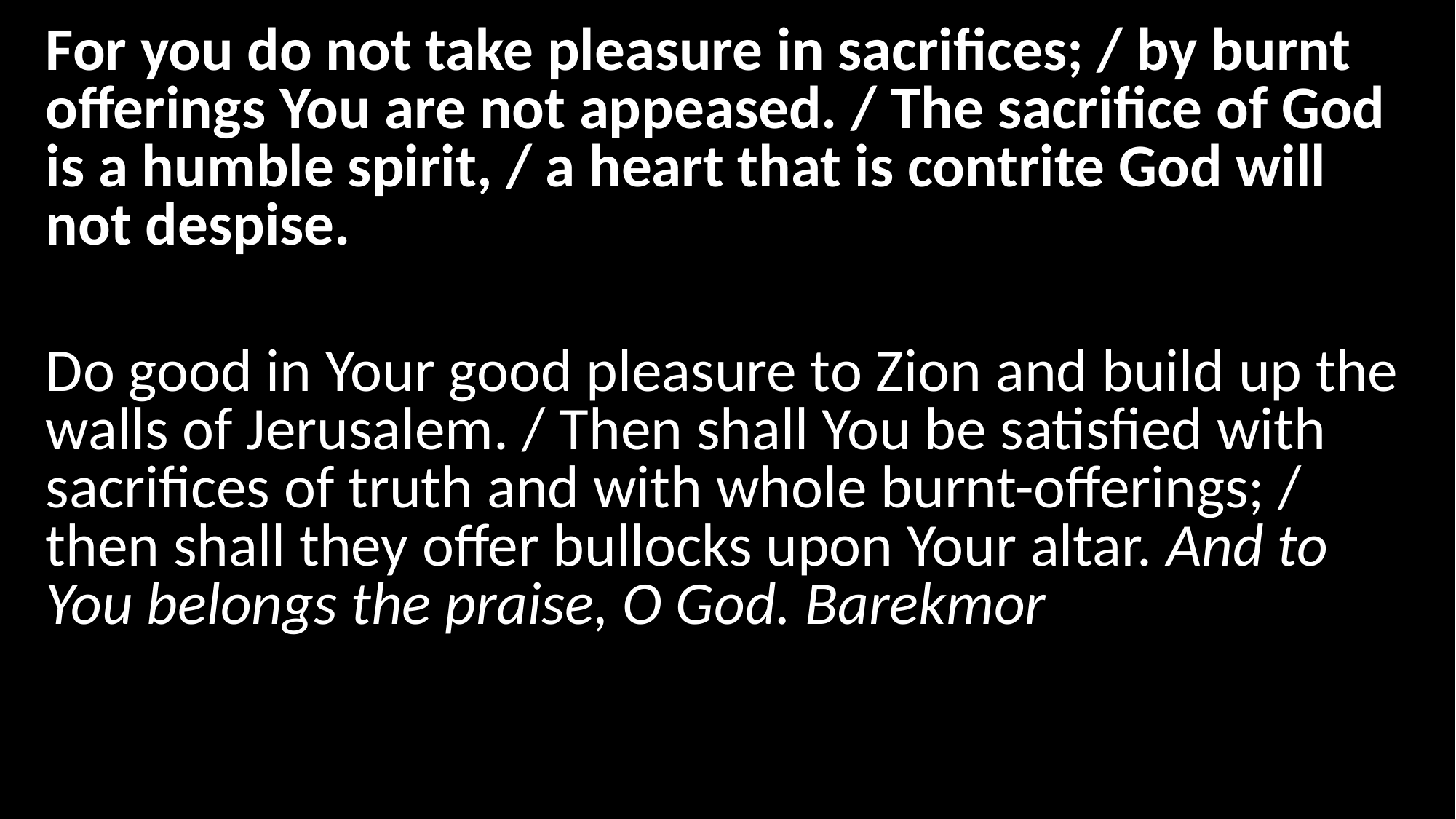

For you do not take pleasure in sacrifices; / by burnt offerings You are not appeased. / The sacrifice of God is a humble spirit, / a heart that is contrite God will not despise.

Do good in Your good pleasure to Zion and build up the walls of Jerusalem. / Then shall You be satisfied with sacrifices of truth and with whole burnt-offerings; / then shall they offer bullocks upon Your altar. And to You belongs the praise, O God. Barekmor